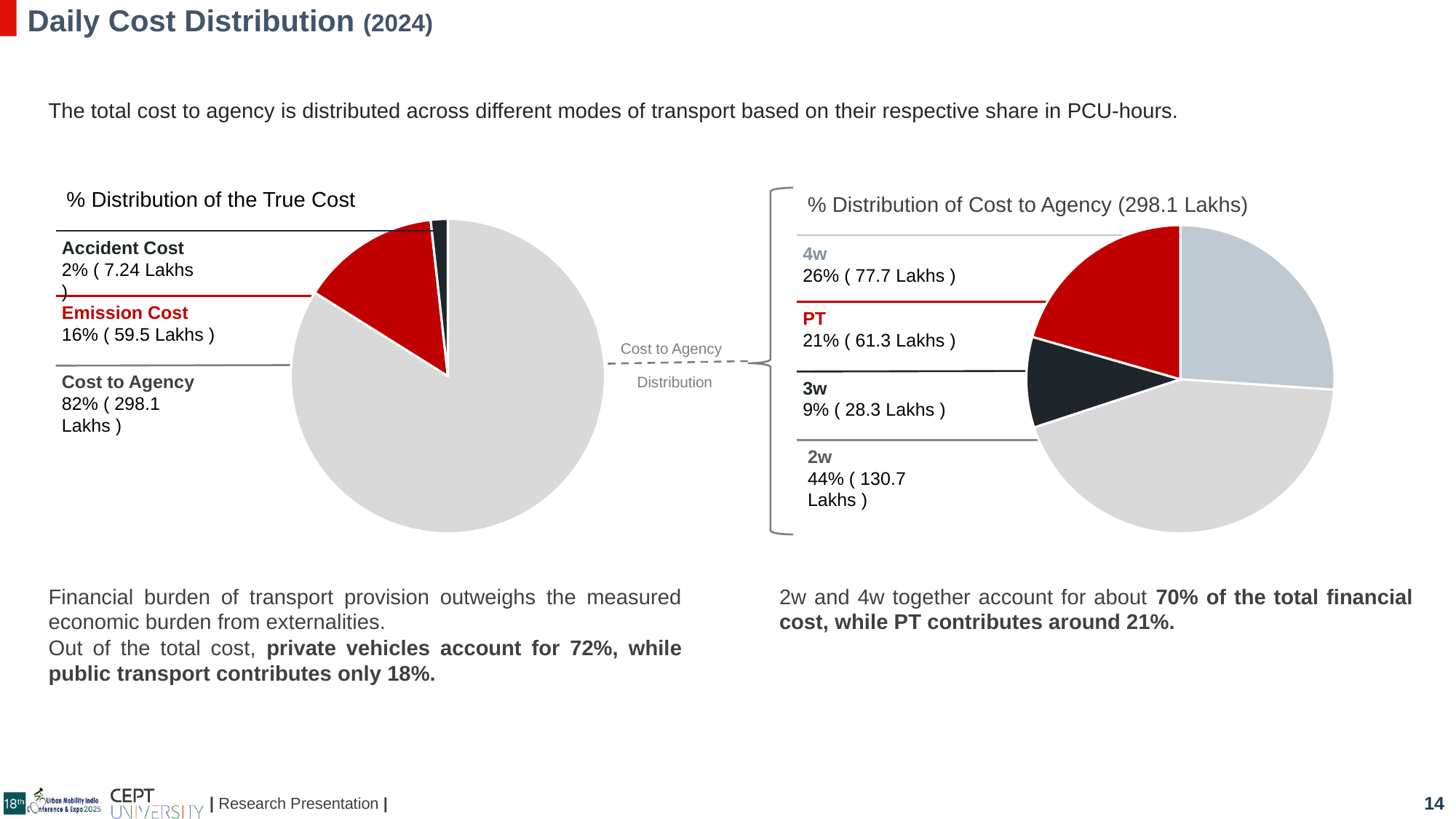

Daily Cost Distribution (2024)
The total cost to agency is distributed across different modes of transport based on their respective share in PCU-hours.
% Distribution of the True Cost
% Distribution of Cost to Agency (298.1 Lakhs)

### Chart

| Category |  |
|---|---|
| Cost to Agency  | 0.8391770935976287 |
| Emissions Cost  | 0.1433059073115079 |
| Accidents Cost  | 0.017516999090863336 |
Accident Cost
2% ( 7.24 Lakhs )
Emission Cost
16% ( 59.5 Lakhs )
Cost to Agency
82% ( 298.1 Lakhs )

### Chart

| Category |  |
|---|---|
4w
26% ( 77.7 Lakhs )
PT
21% ( 61.3 Lakhs )
Cost to Agency
Distribution
3w
9% ( 28.3 Lakhs )
2w
44% ( 130.7 Lakhs )
Financial burden of transport provision outweighs the measured economic burden from externalities.
Out of the total cost, private vehicles account for 72%, while public transport contributes only 18%.
2w and 4w together account for about 70% of the total financial cost, while PT contributes around 21%.